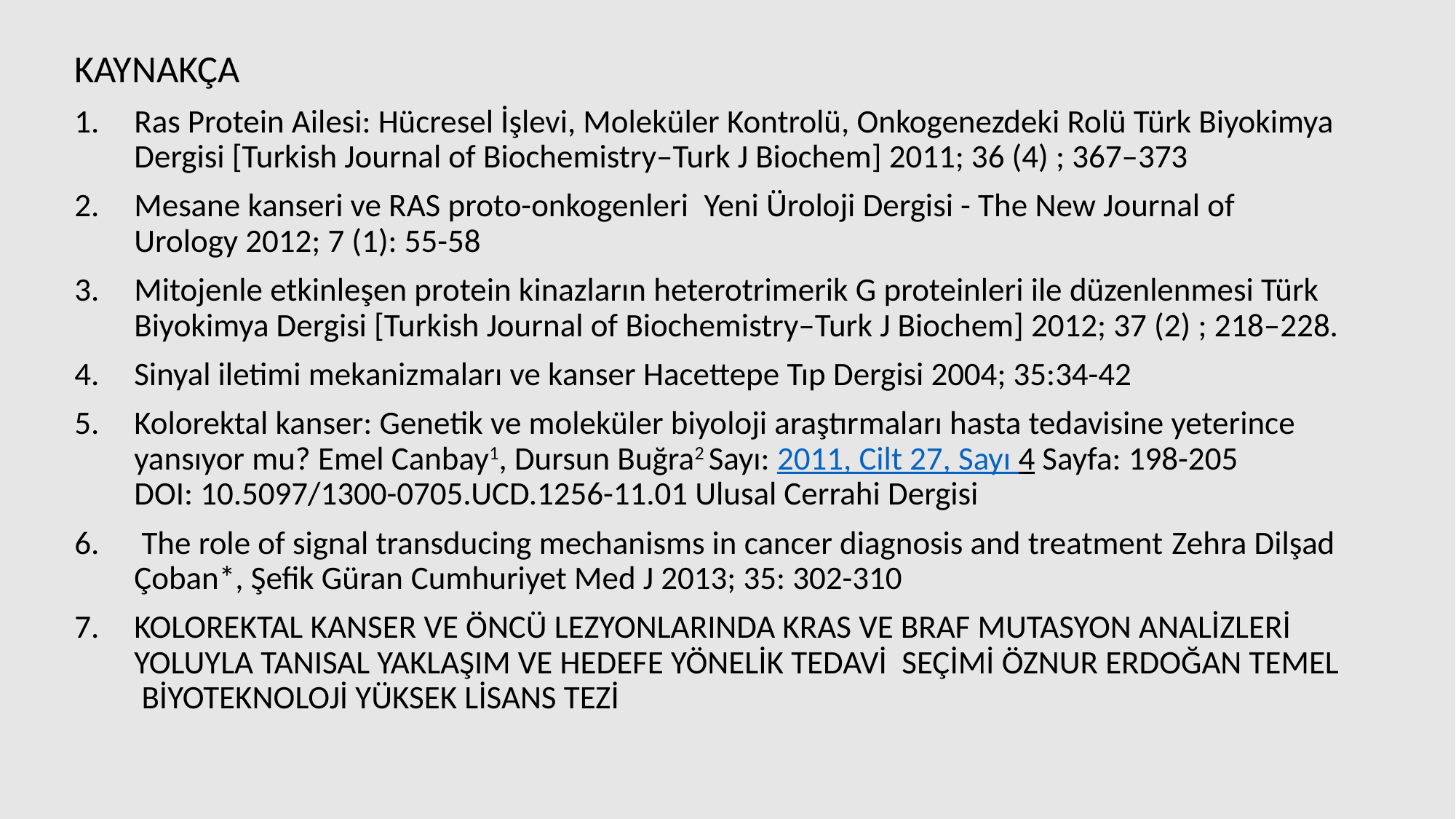

KAYNAKÇA
Ras Protein Ailesi: Hücresel İşlevi, Moleküler Kontrolü, Onkogenezdeki Rolü Türk Biyokimya Dergisi [Turkish Journal of Biochemistry–Turk J Biochem] 2011; 36 (4) ; 367–373
Mesane kanseri ve RAS proto-onkogenleri  Yeni Üroloji Dergisi - The New Journal of Urology 2012; 7 (1): 55-58
Mitojenle etkinleşen protein kinazların heterotrimerik G proteinleri ile düzenlenmesi Türk Biyokimya Dergisi [Turkish Journal of Biochemistry–Turk J Biochem] 2012; 37 (2) ; 218–228.
Sinyal iletimi mekanizmaları ve kanser Hacettepe Tıp Dergisi 2004; 35:34-42
Kolorektal kanser: Genetik ve moleküler biyoloji araştırmaları hasta tedavisine yeterince yansıyor mu? Emel Canbay1, Dursun Buğra2 Sayı: 2011, Cilt 27, Sayı 4 Sayfa: 198-205 DOI: 10.5097/1300-0705.UCD.1256-11.01 Ulusal Cerrahi Dergisi
 The role of signal transducing mechanisms in cancer diagnosis and treatment Zehra Dilşad Çoban*, Şefik Güran Cumhuriyet Med J 2013; 35: 302-310
KOLOREKTAL KANSER VE ÖNCÜ LEZYONLARINDA KRAS VE BRAF MUTASYON ANALİZLERİ  YOLUYLA TANISAL YAKLAŞIM VE HEDEFE YÖNELİK TEDAVİ  SEÇİMİ ÖZNUR ERDOĞAN TEMEL  BİYOTEKNOLOJİ YÜKSEK LİSANS TEZİ